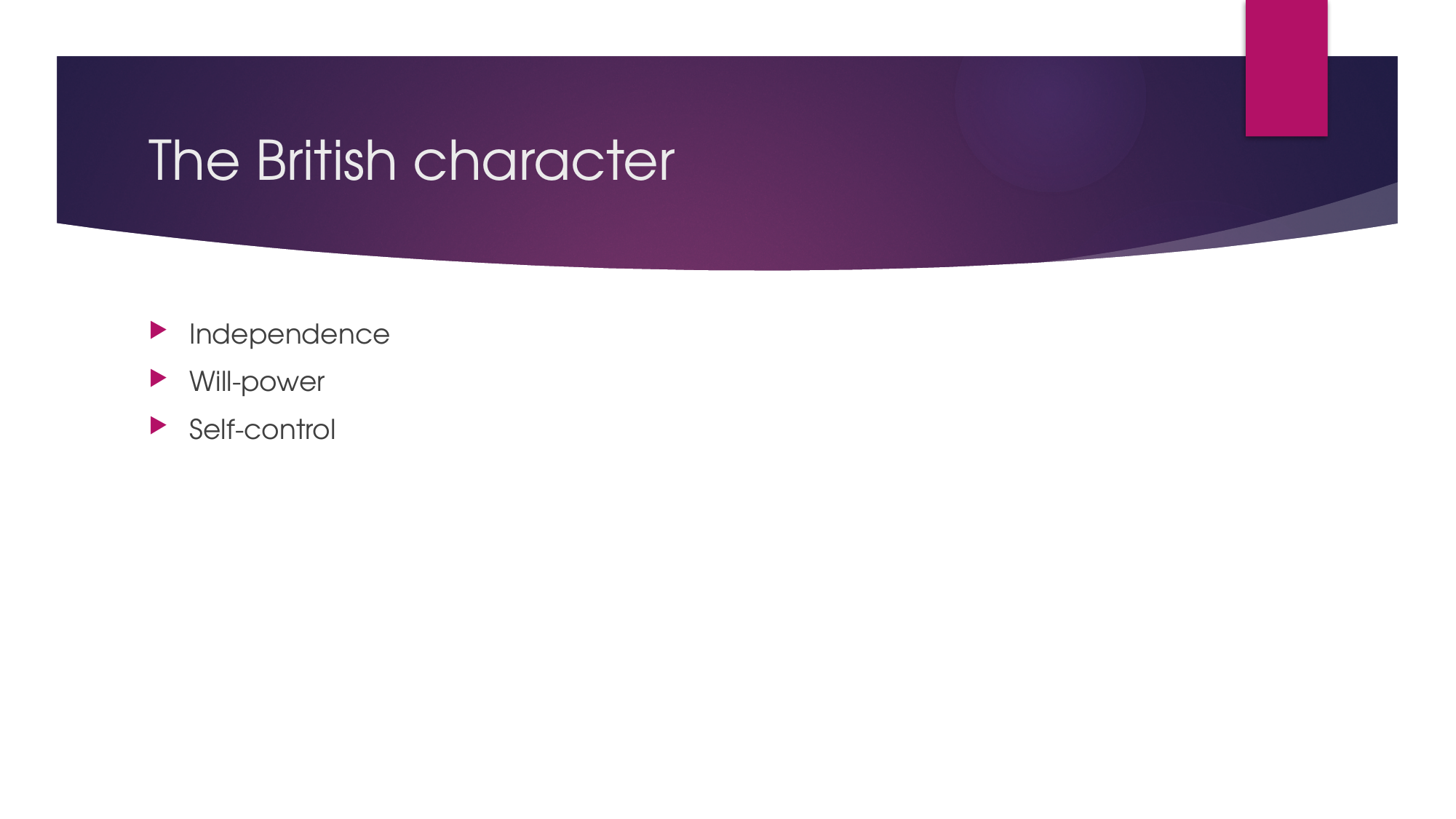

# The British character
Independence
Will-power
Self-control